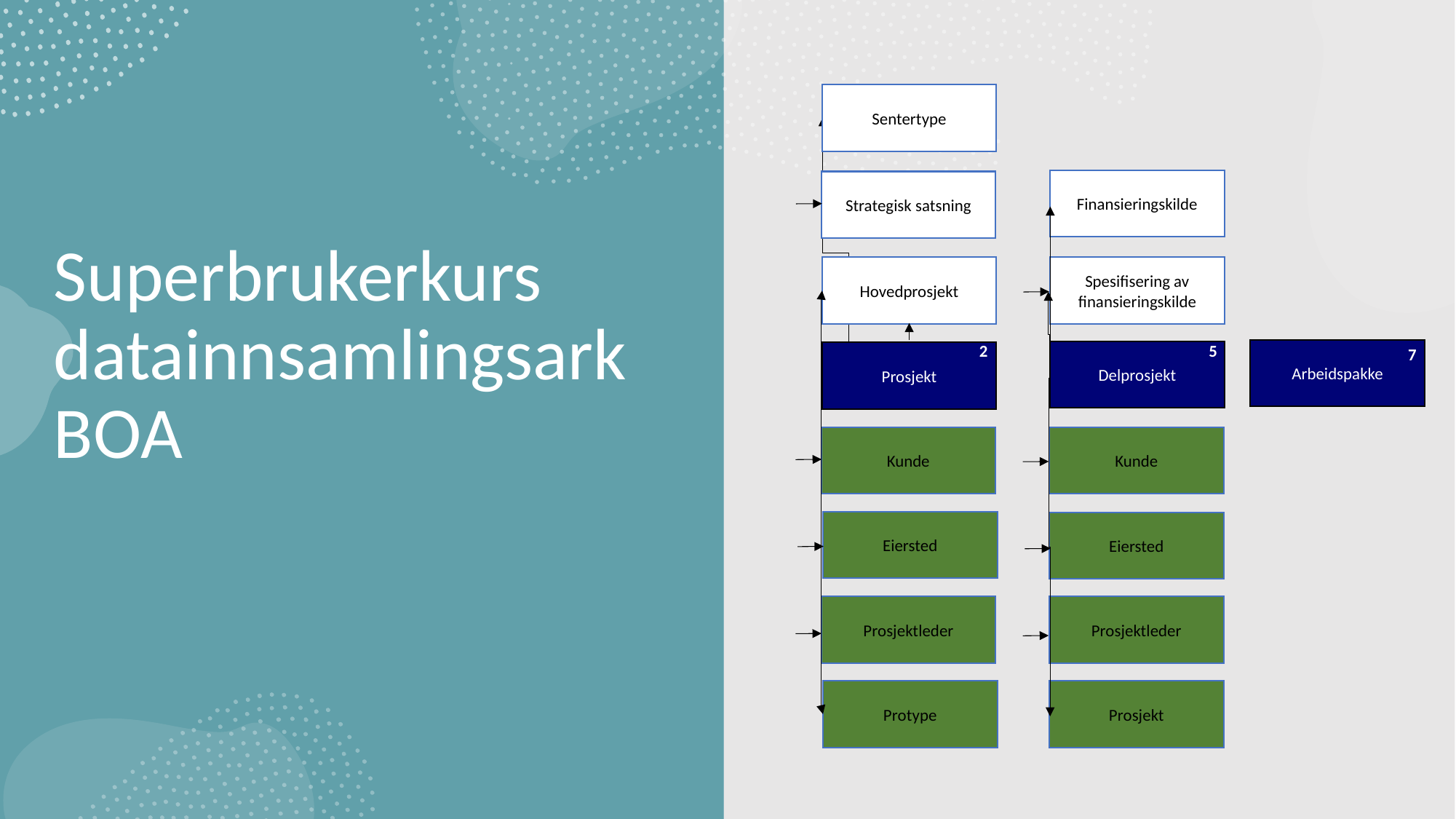

# Superbrukerkurs datainnsamlingsark BOA
Sentertype
Finansieringskilde
Strategisk satsning
Hovedprosjekt
Spesifisering av finansieringskilde
2
5
7
Arbeidspakke
Delprosjekt
Prosjekt
Kunde
Kunde
Eiersted
Eiersted
Prosjektleder
Prosjektleder
Protype
Prosjekt